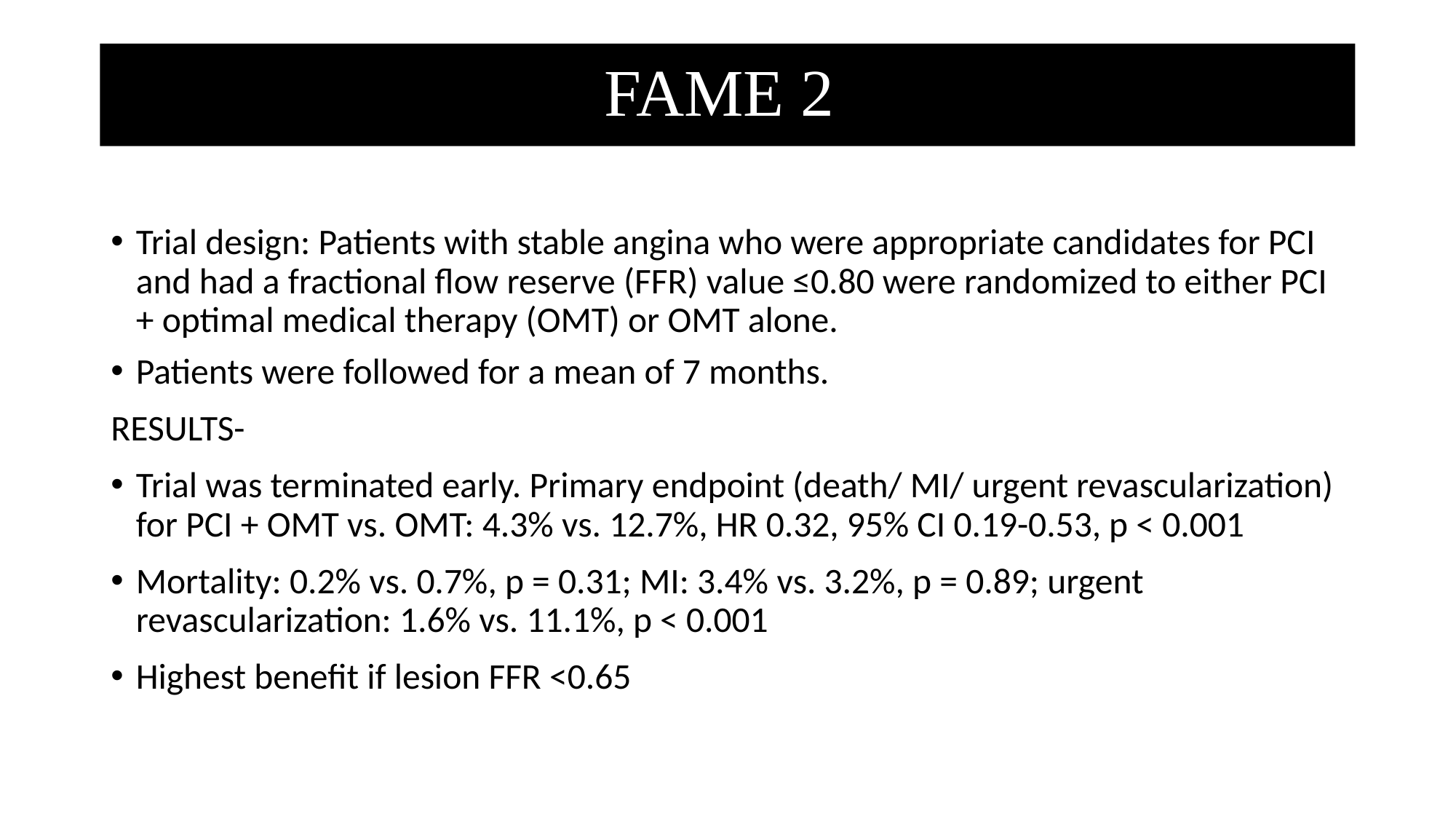

# FAME 2
Trial design: Patients with stable angina who were appropriate candidates for PCI and had a fractional flow reserve (FFR) value ≤0.80 were randomized to either PCI + optimal medical therapy (OMT) or OMT alone.
Patients were followed for a mean of 7 months.
RESULTS-
Trial was terminated early. Primary endpoint (death/ MI/ urgent revascularization) for PCI + OMT vs. OMT: 4.3% vs. 12.7%, HR 0.32, 95% CI 0.19-0.53, p < 0.001
Mortality: 0.2% vs. 0.7%, p = 0.31; MI: 3.4% vs. 3.2%, p = 0.89; urgent revascularization: 1.6% vs. 11.1%, p < 0.001
Highest benefit if lesion FFR <0.65